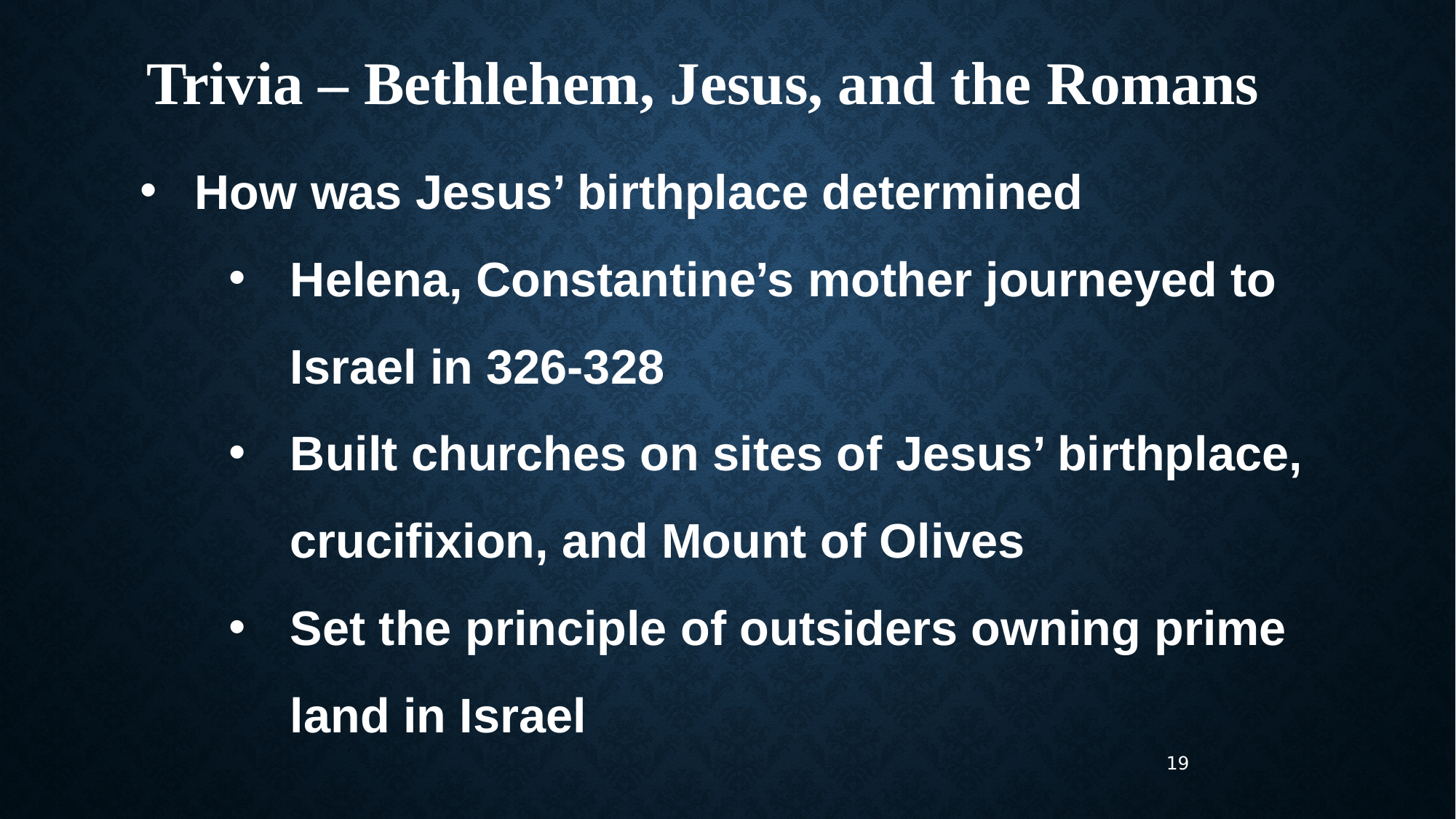

Trivia – Bethlehem, Jesus, and the Romans
How was Jesus’ birthplace determined
Helena, Constantine’s mother journeyed to Israel in 326-328
Built churches on sites of Jesus’ birthplace, crucifixion, and Mount of Olives
Set the principle of outsiders owning prime land in Israel

19